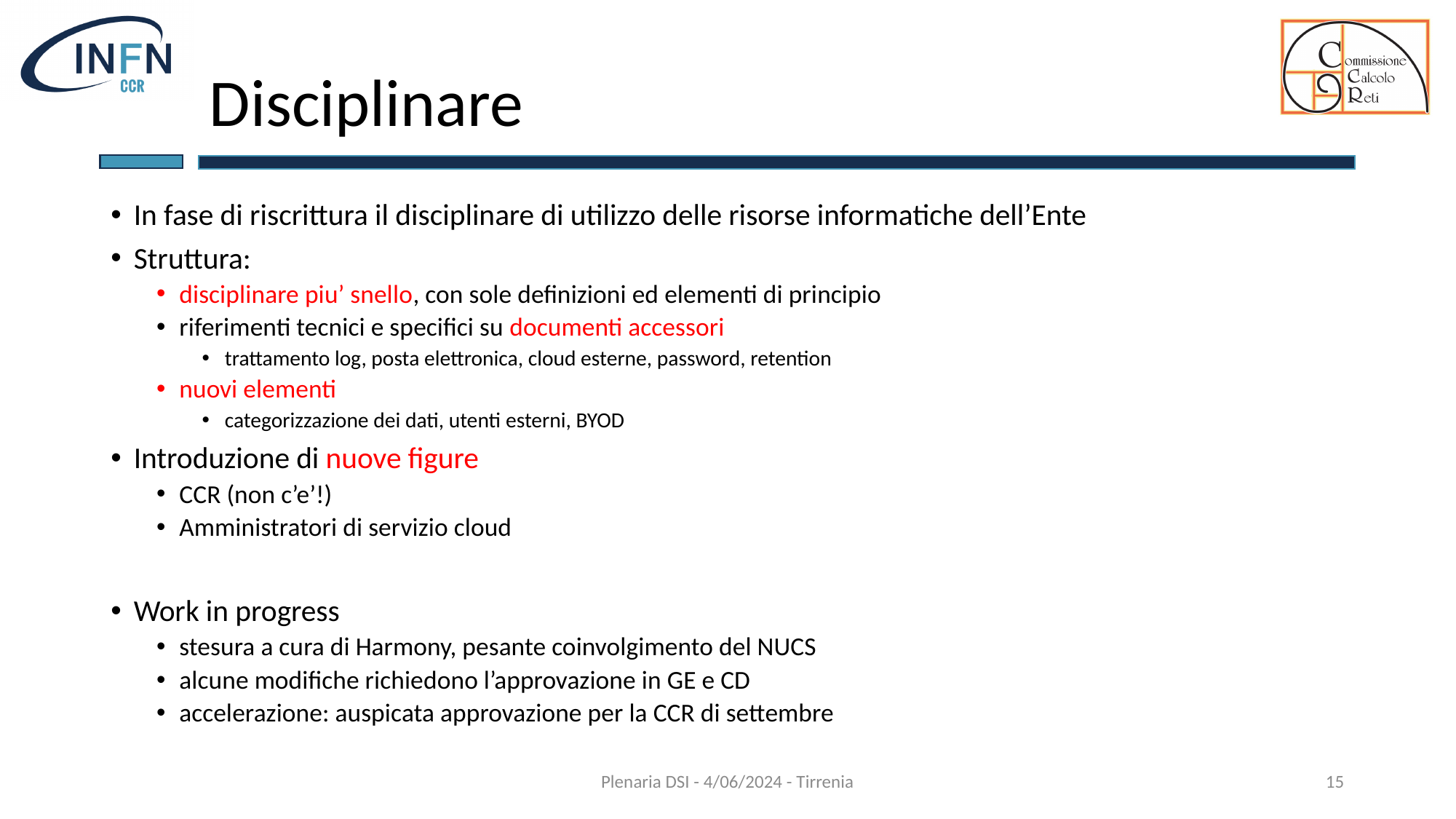

# Disciplinare
In fase di riscrittura il disciplinare di utilizzo delle risorse informatiche dell’Ente
Struttura:
disciplinare piu’ snello, con sole definizioni ed elementi di principio
riferimenti tecnici e specifici su documenti accessori
trattamento log, posta elettronica, cloud esterne, password, retention
nuovi elementi
categorizzazione dei dati, utenti esterni, BYOD
Introduzione di nuove figure
CCR (non c’e’!)
Amministratori di servizio cloud

Work in progress
stesura a cura di Harmony, pesante coinvolgimento del NUCS
alcune modifiche richiedono l’approvazione in GE e CD
accelerazione: auspicata approvazione per la CCR di settembre
Plenaria DSI - 4/06/2024 - Tirrenia
15